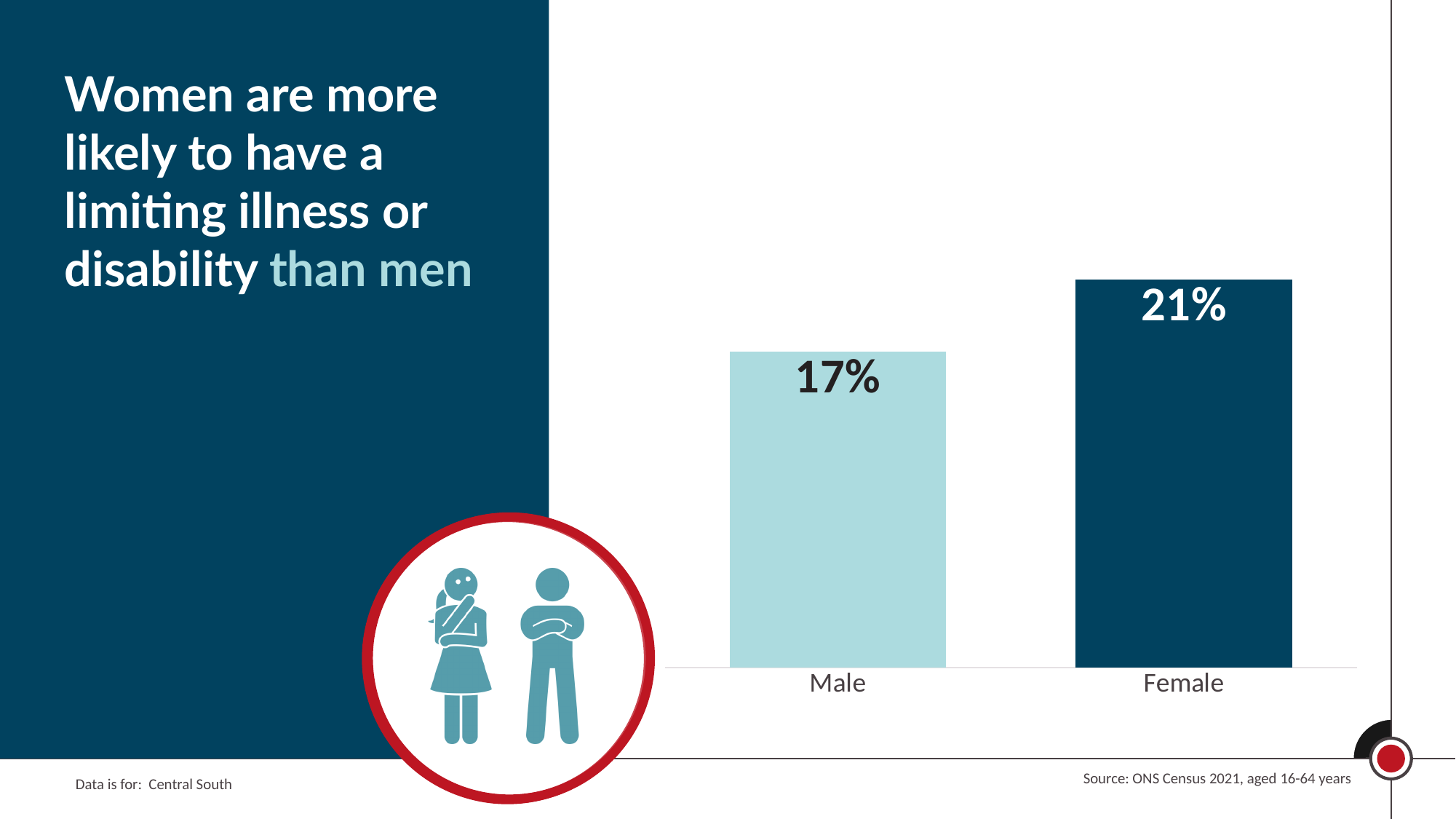

Women are more likely to have a limiting illness or disability than men

### Chart

| Category |  |
|---|---|
| Male | 0.17337827894799882 |
| Female | 0.2131781667568031 |